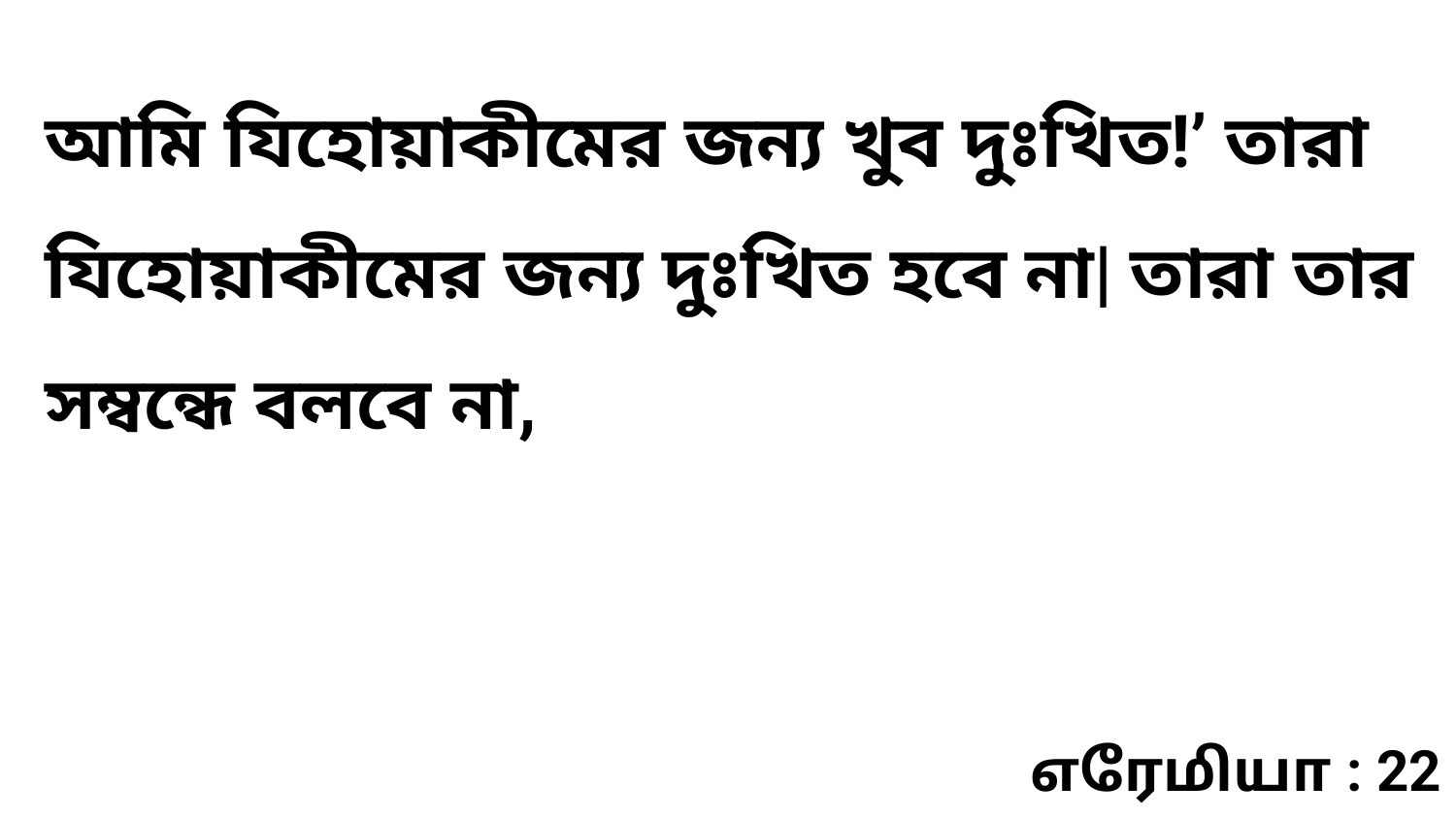

আমি যিহোয়াকীমের জন্য খুব দুঃখিত!’ তারা যিহোয়াকীমের জন্য দুঃখিত হবে না| তারা তার সম্বন্ধে বলবে না,
எரேமியா : 22